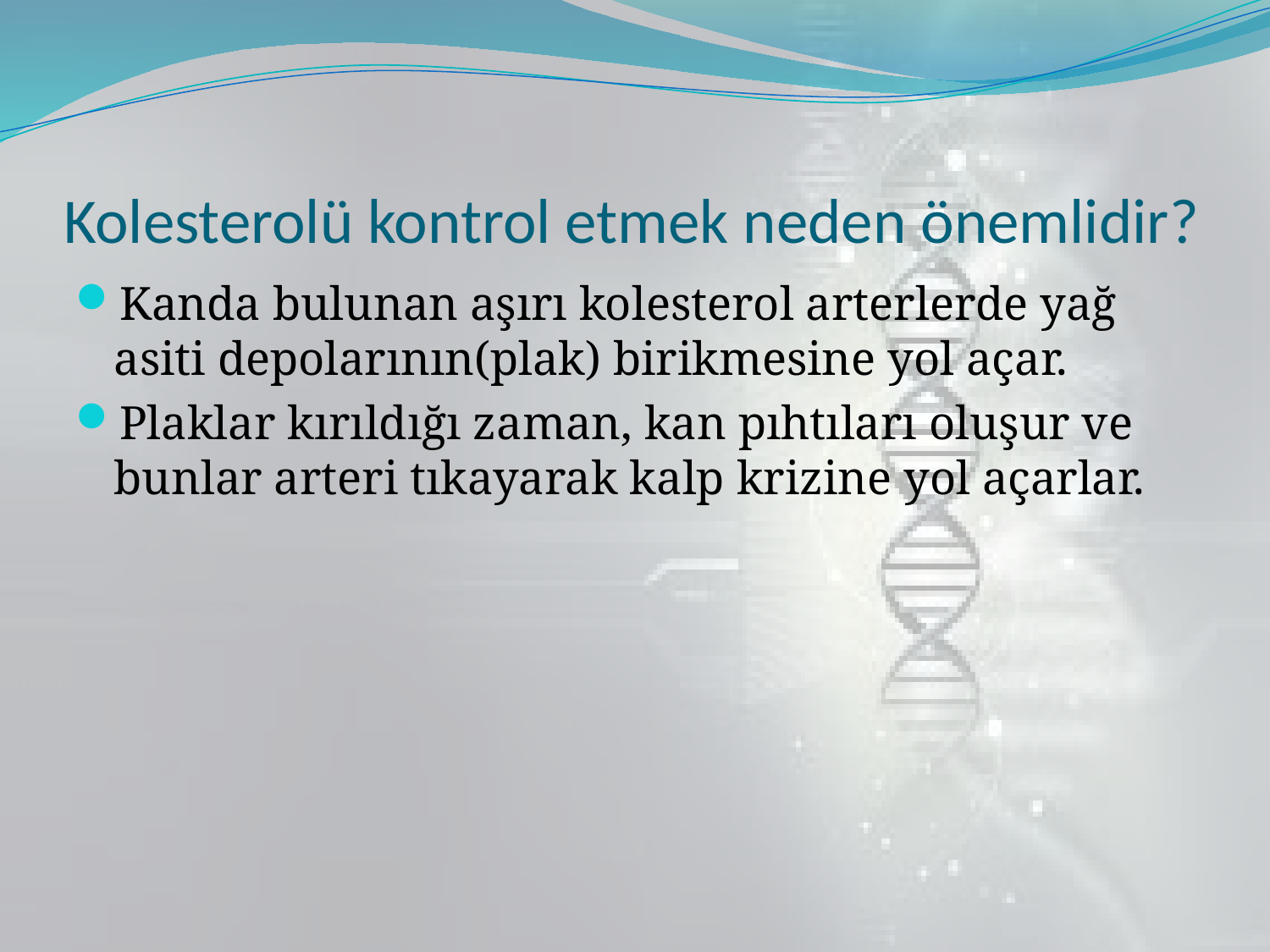

# Kolesterolü kontrol etmek neden önemlidir?
Kanda bulunan aşırı kolesterol arterlerde yağ asiti depolarının(plak) birikmesine yol açar.
Plaklar kırıldığı zaman, kan pıhtıları oluşur ve bunlar arteri tıkayarak kalp krizine yol açarlar.